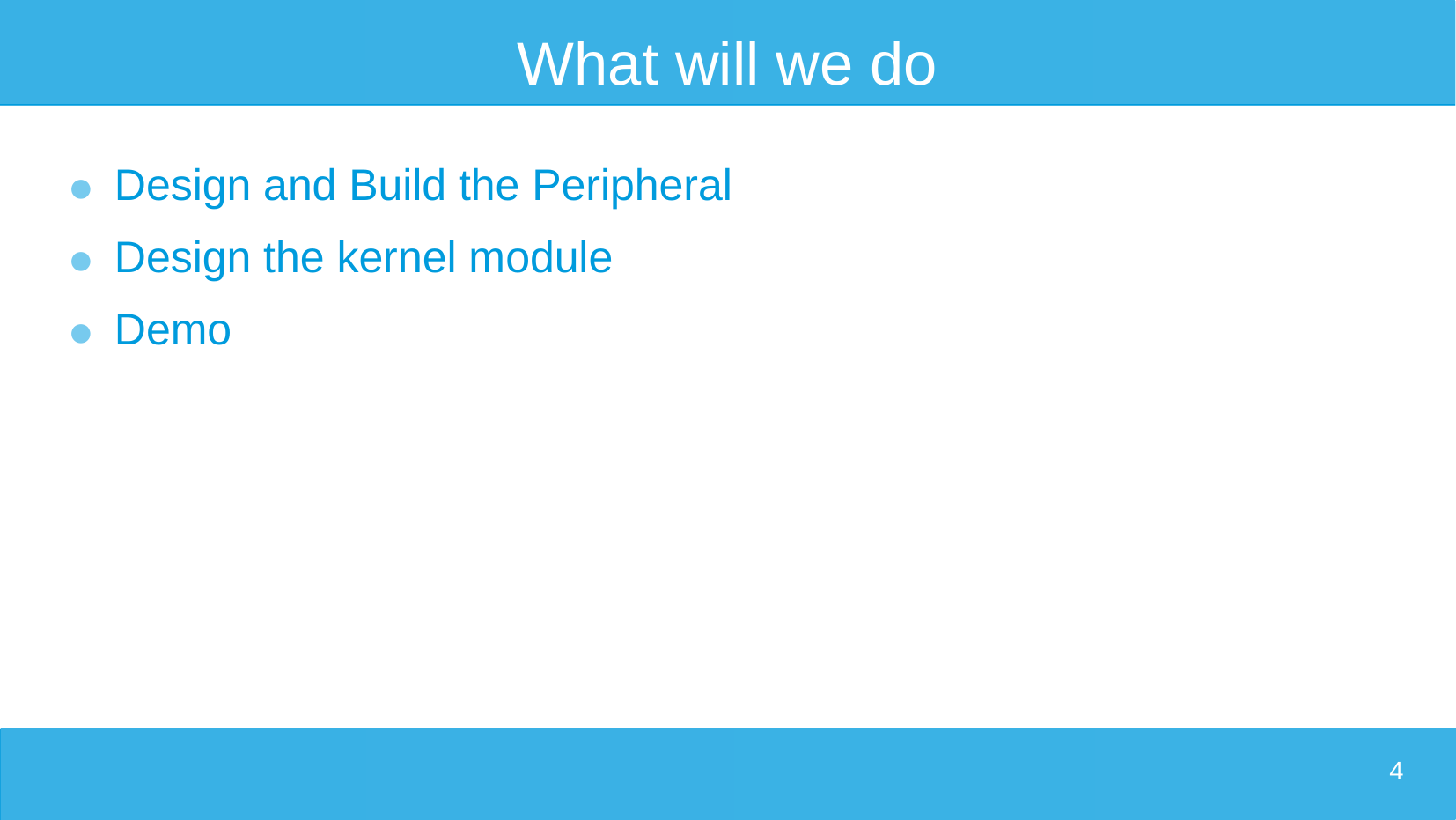

# What will we do
Design and Build the Peripheral
Design the kernel module
Demo
4